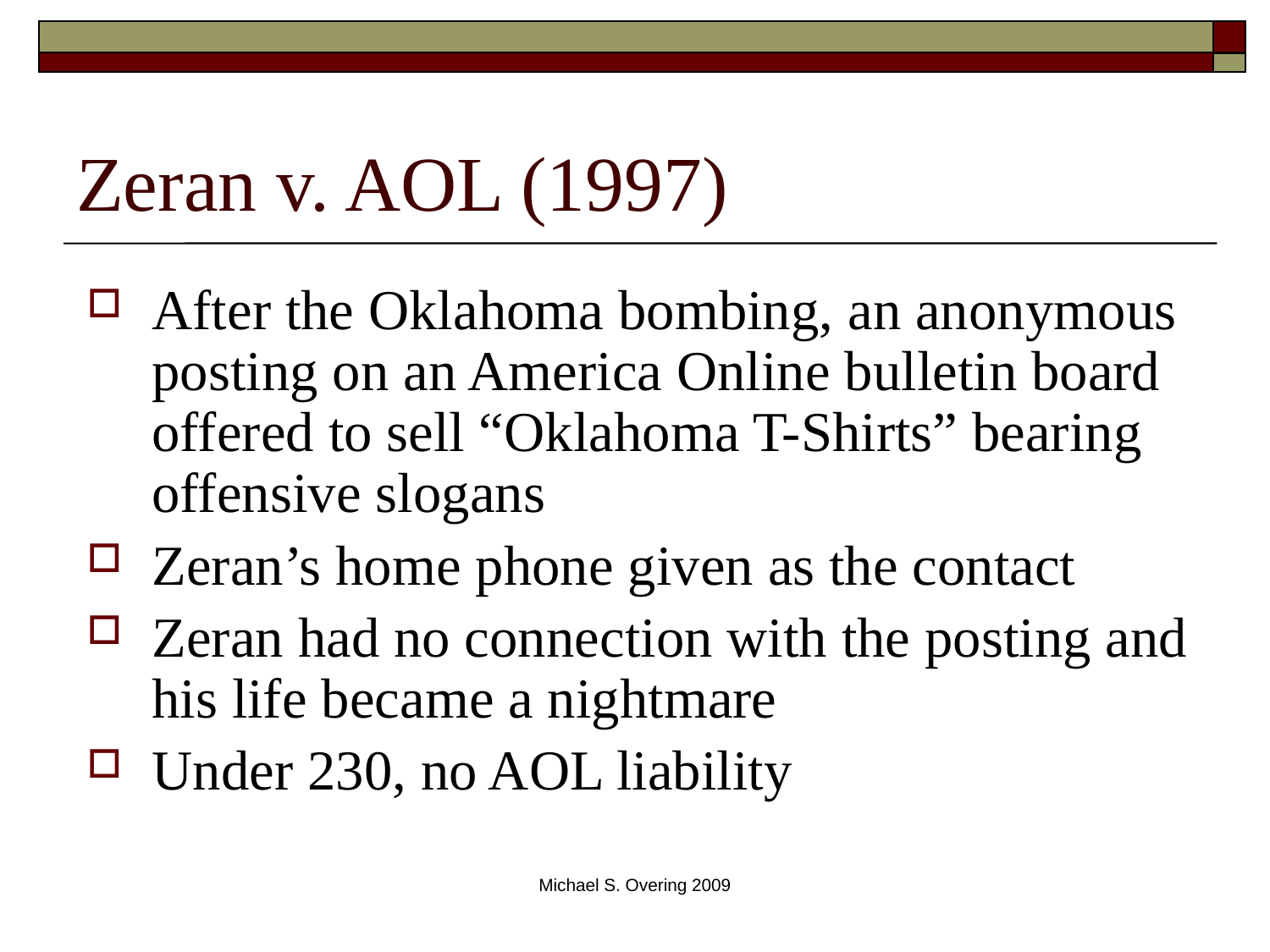

# Zeran v. AOL (1997)
After the Oklahoma bombing, an anonymous posting on an America Online bulletin board offered to sell “Oklahoma T-Shirts” bearing offensive slogans
Zeran’s home phone given as the contact
Zeran had no connection with the posting and his life became a nightmare
Under 230, no AOL liability

Michael S. Overing 2009